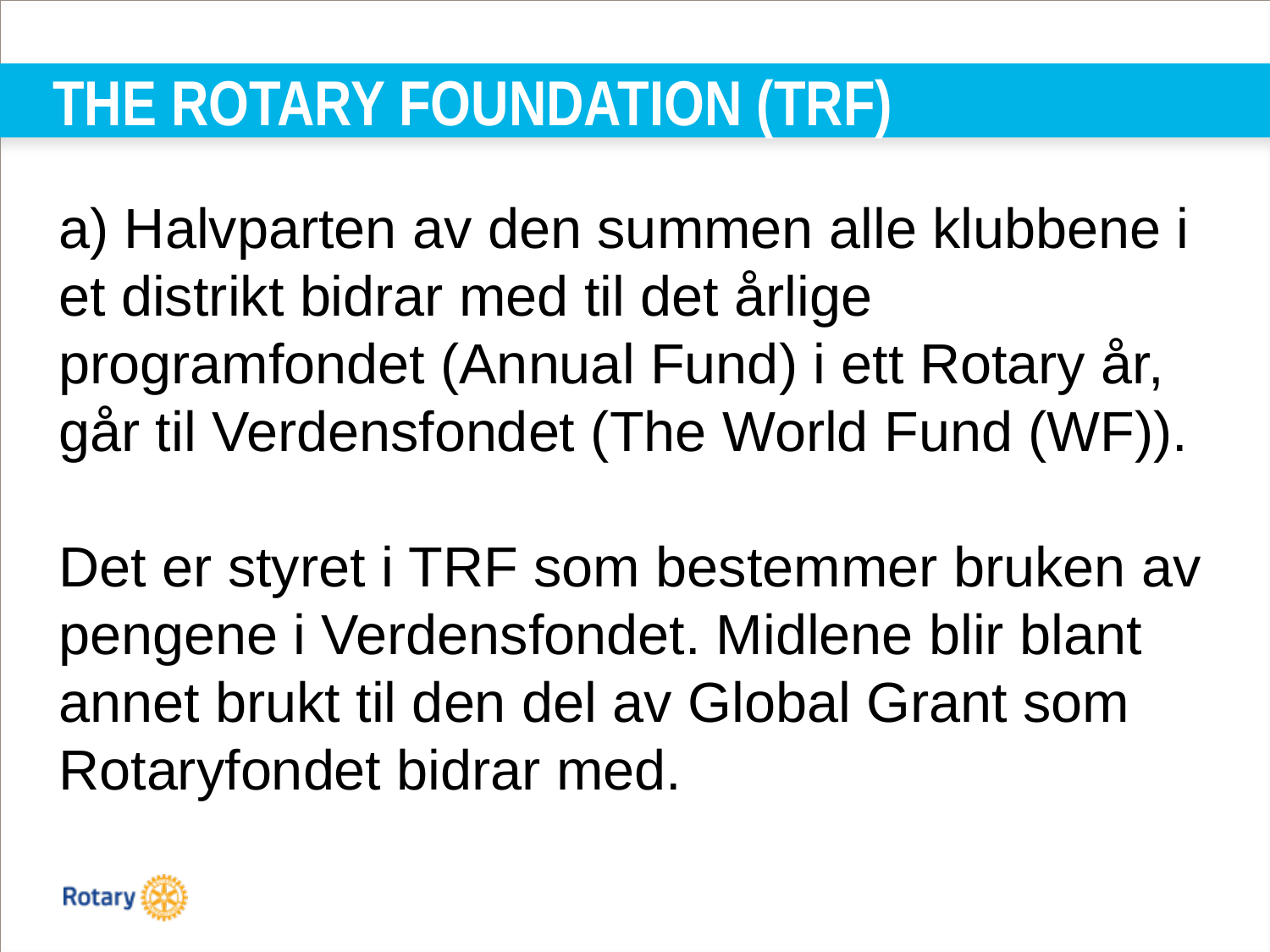

# THE ROTARY FOUNDATION (TRF)
a) Halvparten av den summen alle klubbene i et distrikt bidrar med til det årlige programfondet (Annual Fund) i ett Rotary år, går til Verdensfondet (The World Fund (WF)).
Det er styret i TRF som bestemmer bruken av pengene i Verdensfondet. Midlene blir blant annet brukt til den del av Global Grant som Rotaryfondet bidrar med.